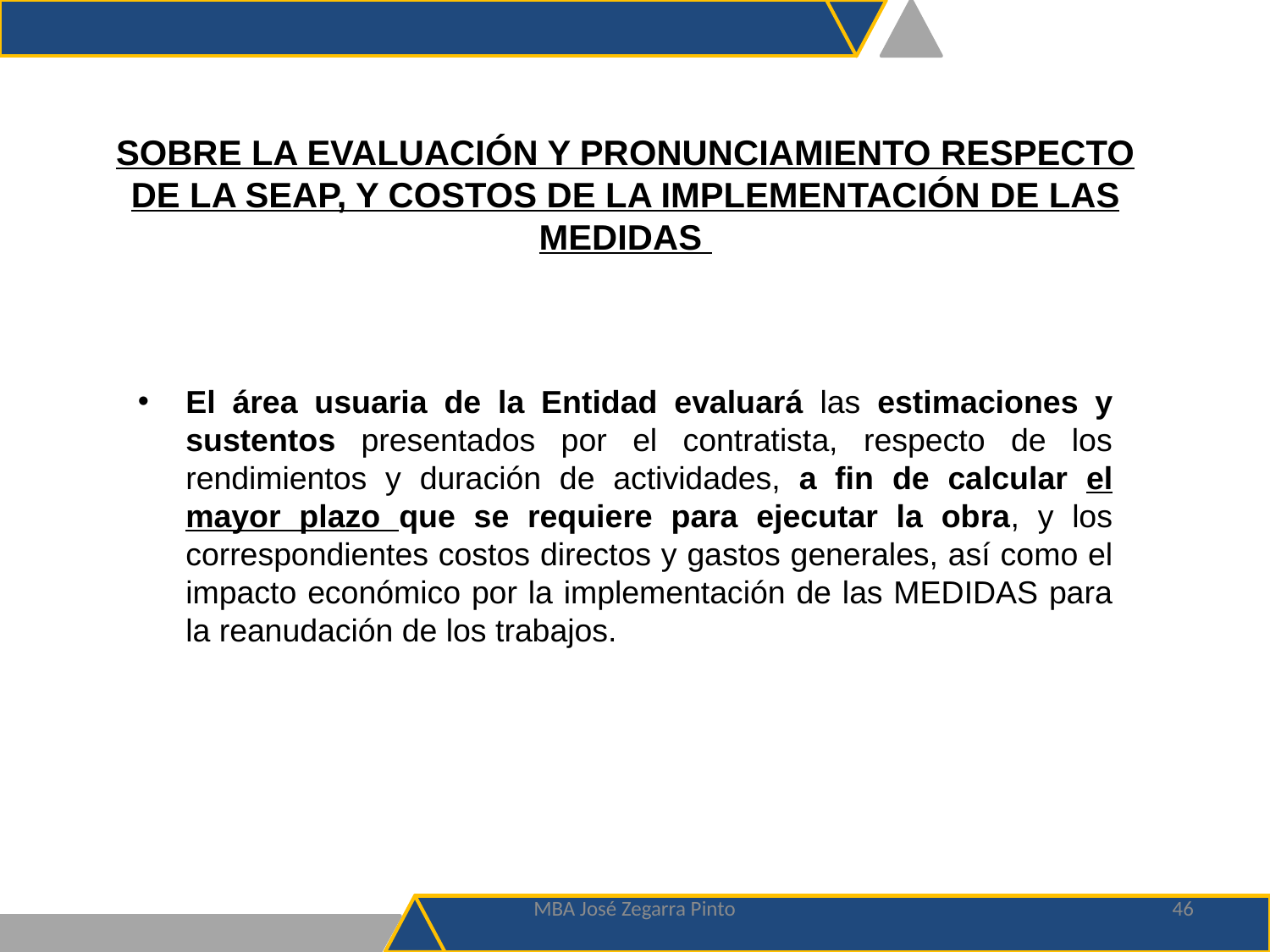

# SOBRE LA EVALUACIÓN Y PRONUNCIAMIENTO RESPECTO DE LA SEAP, Y COSTOS DE LA IMPLEMENTACIÓN DE LAS MEDIDAS

El área usuaria de la Entidad evaluará las estimaciones y sustentos presentados por el contratista, respecto de los rendimientos y duración de actividades, a fin de calcular el mayor plazo que se requiere para ejecutar la obra, y los correspondientes costos directos y gastos generales, así como el impacto económico por la implementación de las MEDIDAS para la reanudación de los trabajos.

MBA José Zegarra Pinto
46